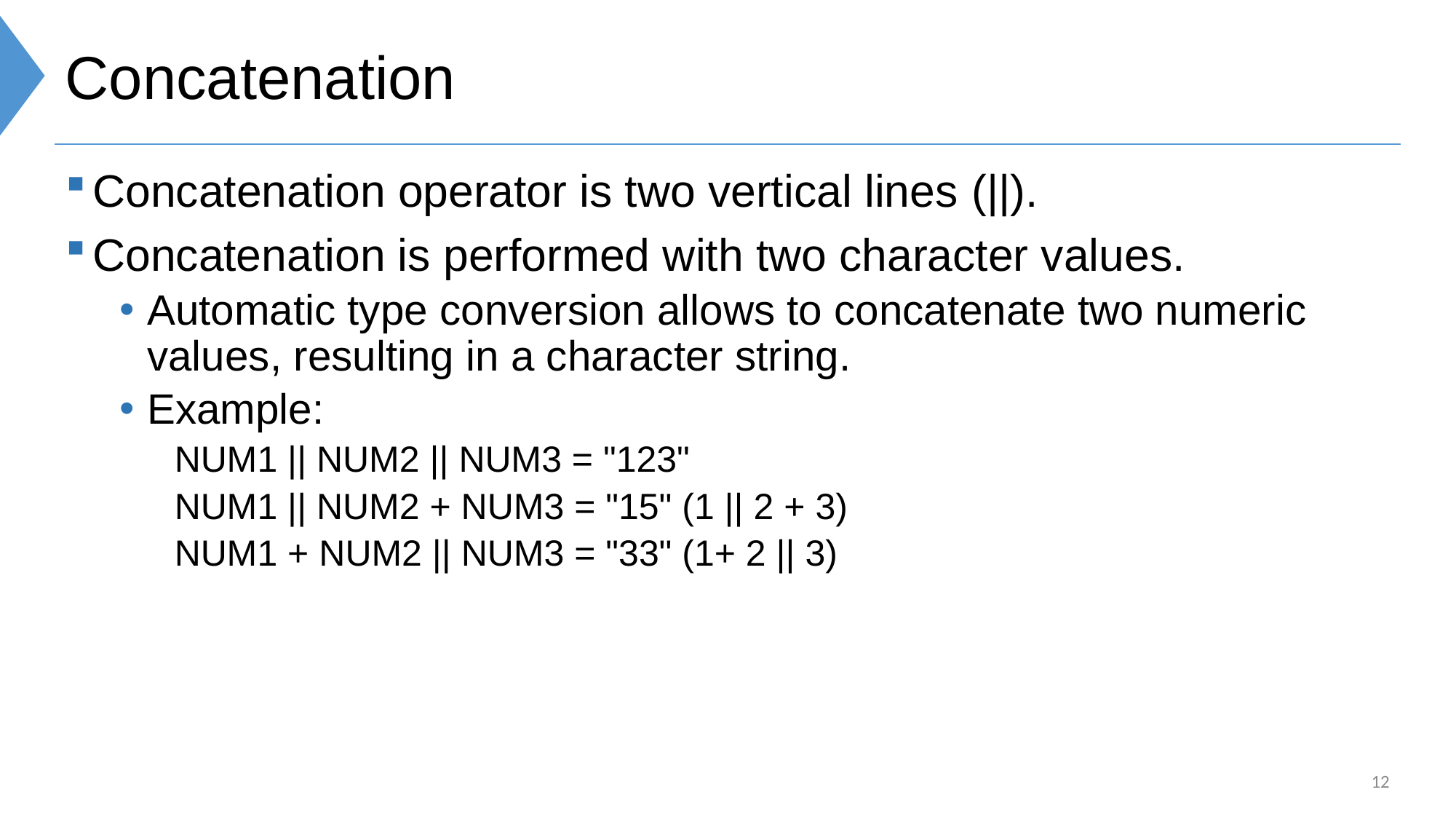

# Concatenation
Concatenation operator is two vertical lines (||).
Concatenation is performed with two character values.
Automatic type conversion allows to concatenate two numeric values, resulting in a character string.
Example:
NUM1 || NUM2 || NUM3 = "123"
NUM1 || NUM2 + NUM3 = "15" (1 || 2 + 3)
NUM1 + NUM2 || NUM3 = "33" (1+ 2 || 3)

12